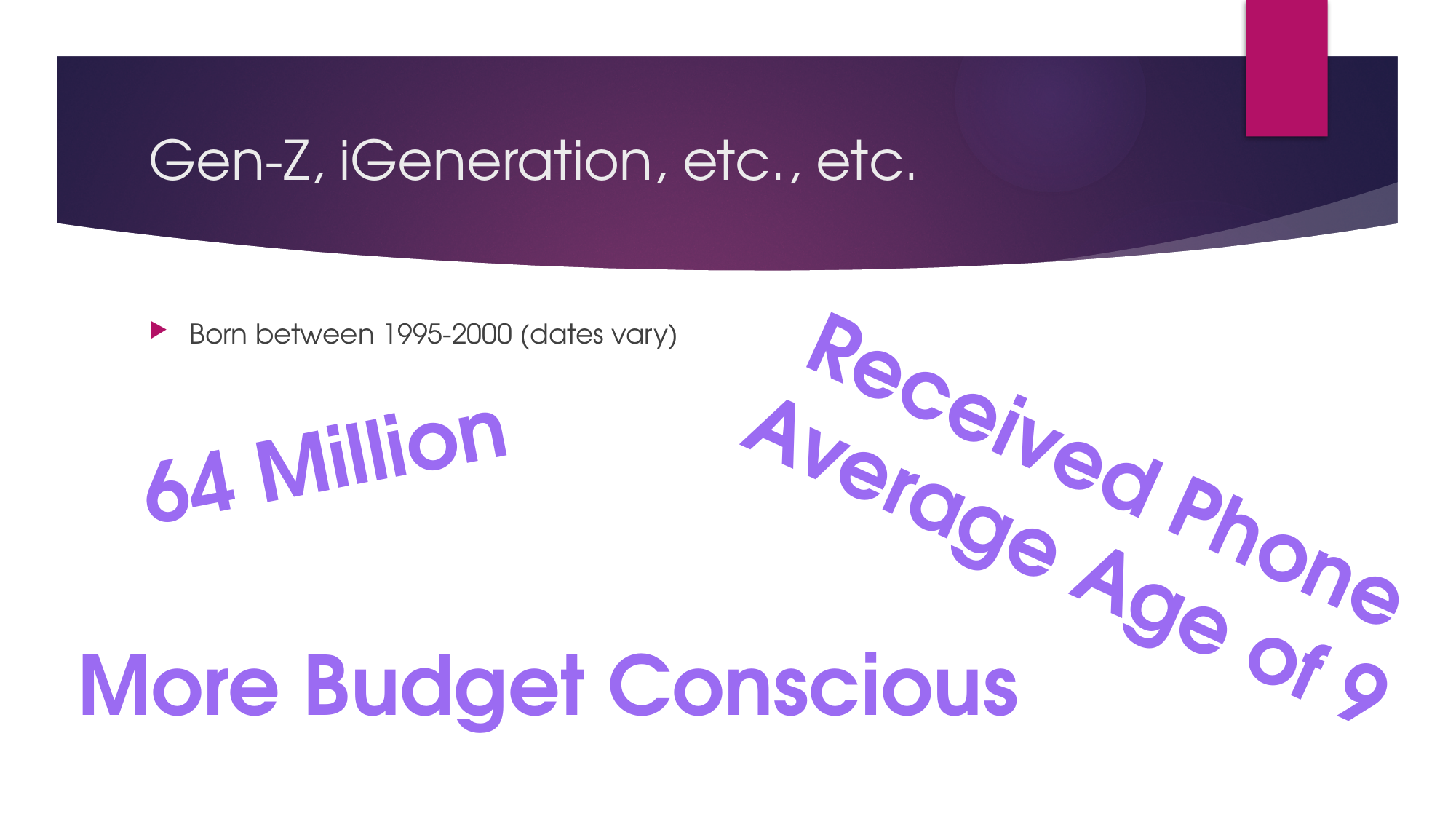

# Gen-Z, iGeneration, etc., etc.
Born between 1995-2000 (dates vary)

64 Million
Received Phone
Average Age of 9
More Budget Conscious